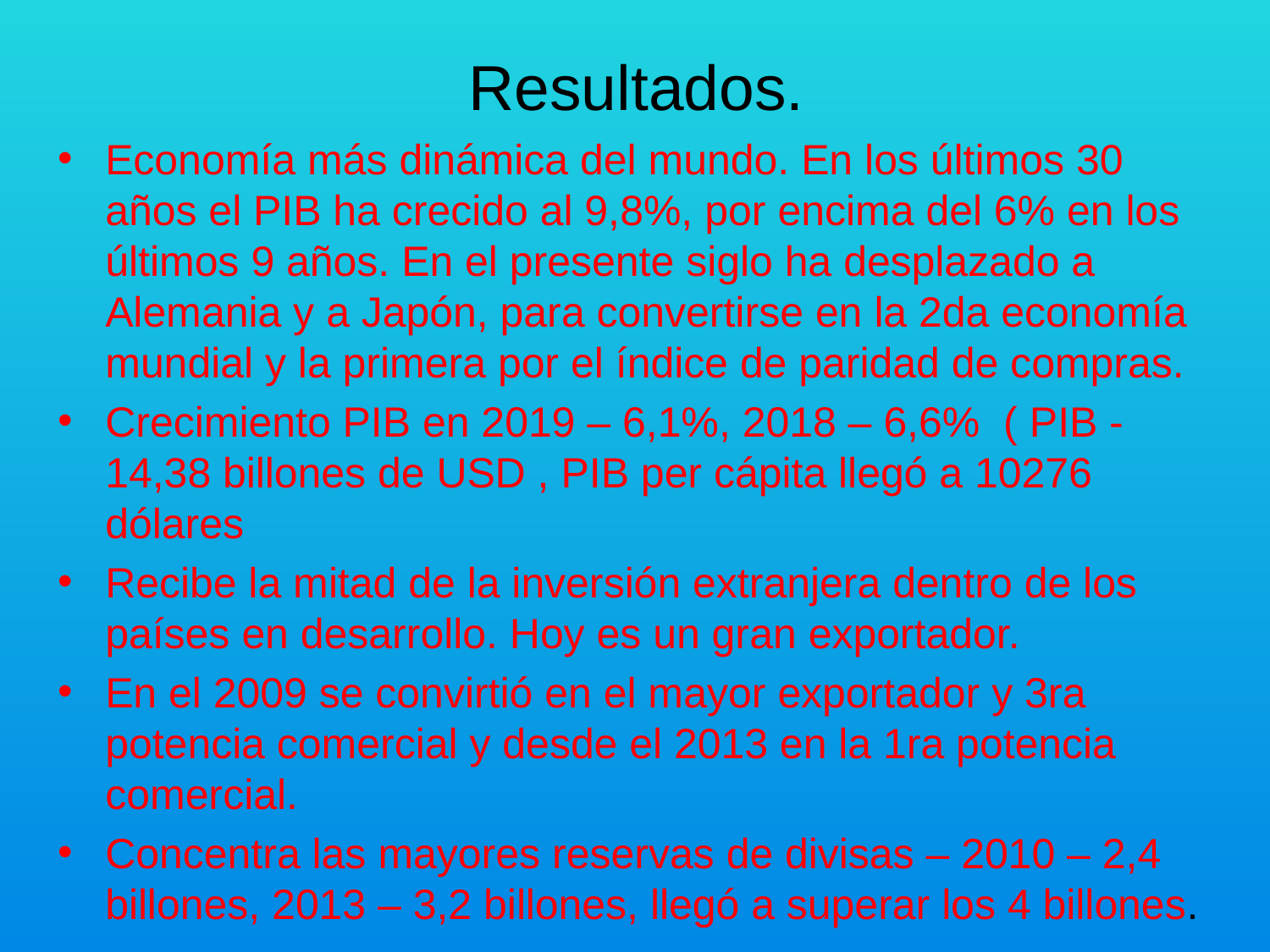

# Resultados.
Economía más dinámica del mundo. En los últimos 30 años el PIB ha crecido al 9,8%, por encima del 6% en los últimos 9 años. En el presente siglo ha desplazado a Alemania y a Japón, para convertirse en la 2da economía mundial y la primera por el índice de paridad de compras.
Crecimiento PIB en 2019 – 6,1%, 2018 – 6,6%  ( PIB -14,38 billones de USD , PIB per cápita llegó a 10276 dólares
Recibe la mitad de la inversión extranjera dentro de los países en desarrollo. Hoy es un gran exportador.
En el 2009 se convirtió en el mayor exportador y 3ra potencia comercial y desde el 2013 en la 1ra potencia comercial.
Concentra las mayores reservas de divisas – 2010 – 2,4 billones, 2013 – 3,2 billones, llegó a superar los 4 billones.